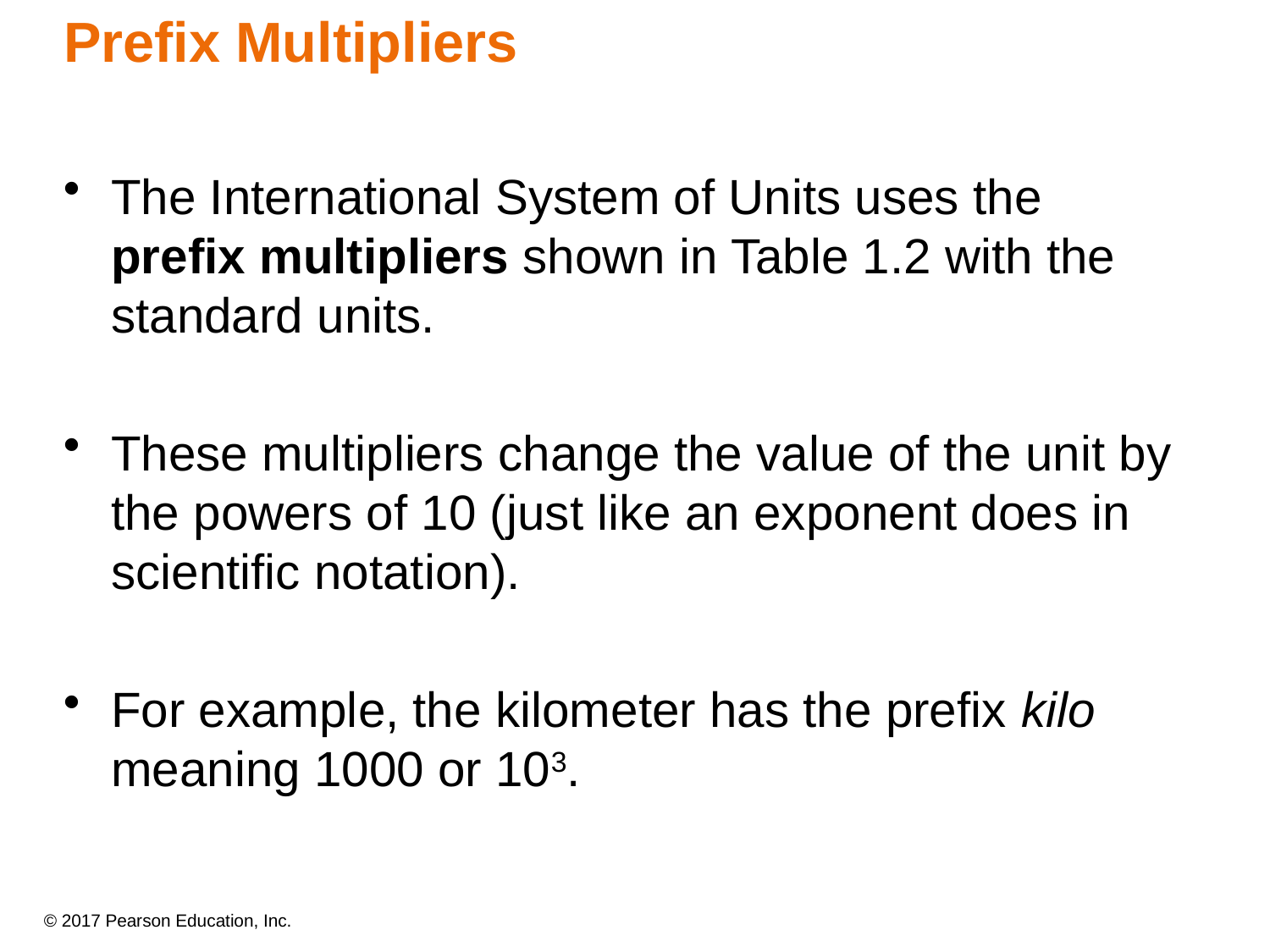

Prefix Multipliers
The International System of Units uses the prefix multipliers shown in Table 1.2 with the standard units.

These multipliers change the value of the unit by the powers of 10 (just like an exponent does in scientific notation).

For example, the kilometer has the prefix kilo meaning 1000 or 103.